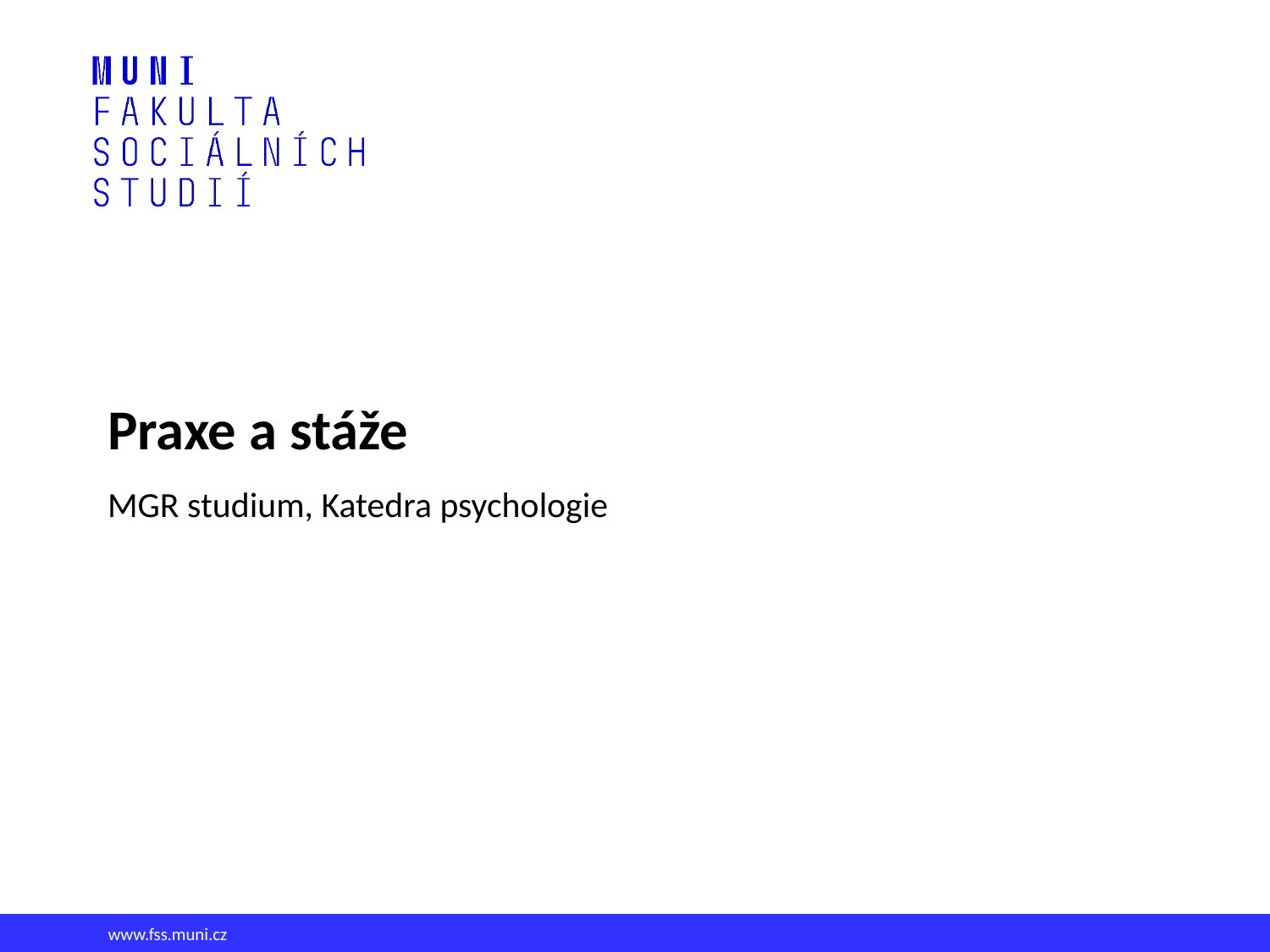

# Praxe a stáže MGR studium, Katedra psychologie